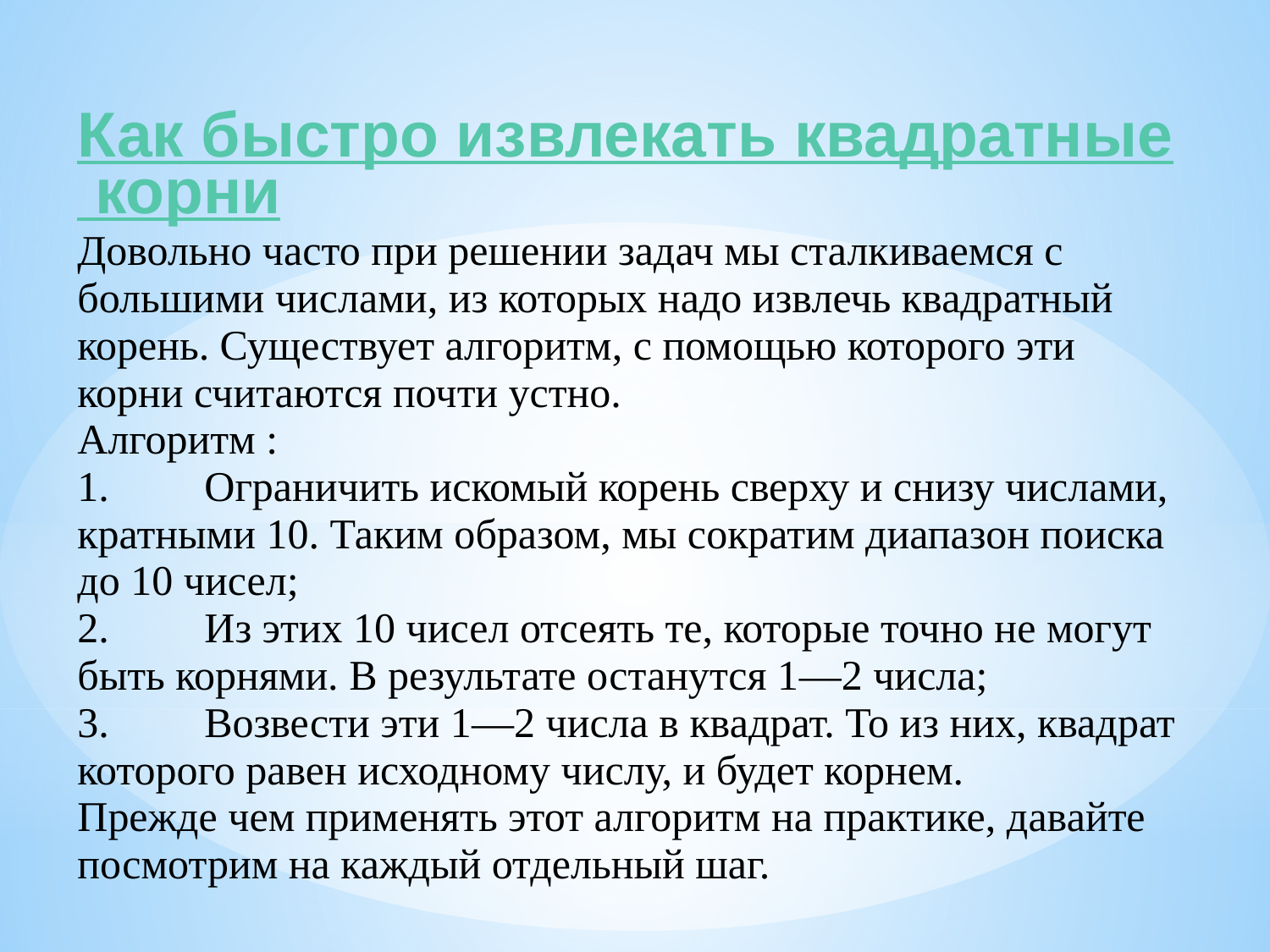

Как быстро извлекать квадратные корни
Довольно часто при решении задач мы сталкиваемся с большими числами, из которых надо извлечь квадратный корень. Существует алгоритм, с помощью которого эти корни считаются почти устно.
Алгоритм :
1.	Ограничить искомый корень сверху и снизу числами, кратными 10. Таким образом, мы сократим диапазон поиска до 10 чисел;
2.	Из этих 10 чисел отсеять те, которые точно не могут быть корнями. В результате останутся 1—2 числа;
3.	Возвести эти 1—2 числа в квадрат. То из них, квадрат которого равен исходному числу, и будет корнем.
Прежде чем применять этот алгоритм на практике, давайте посмотрим на каждый отдельный шаг.